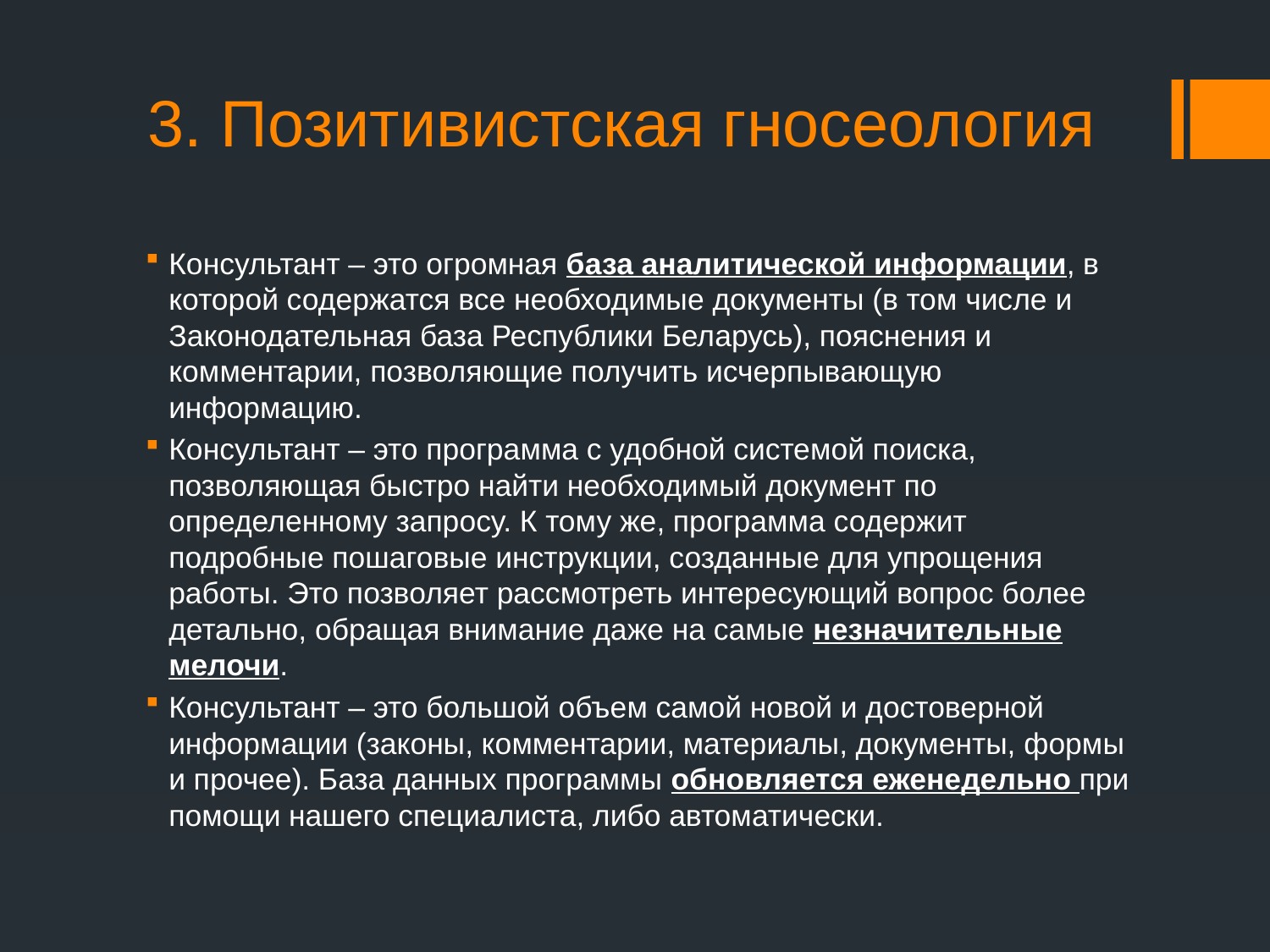

# 3. Позитивистская гносеология

Консультант – это огромная база аналитической информации, в которой содержатся все необходимые документы (в том числе и Законодательная база Республики Беларусь), пояснения и комментарии, позволяющие получить исчерпывающую информацию.
Консультант – это программа с удобной системой поиска, позволяющая быстро найти необходимый документ по определенному запросу. К тому же, программа содержит подробные пошаговые инструкции, созданные для упрощения работы. Это позволяет рассмотреть интересующий вопрос более детально, обращая внимание даже на самые незначительные мелочи.
Консультант – это большой объем самой новой и достоверной информации (законы, комментарии, материалы, документы, формы и прочее). База данных программы обновляется еженедельно при помощи нашего специалиста, либо автоматически.